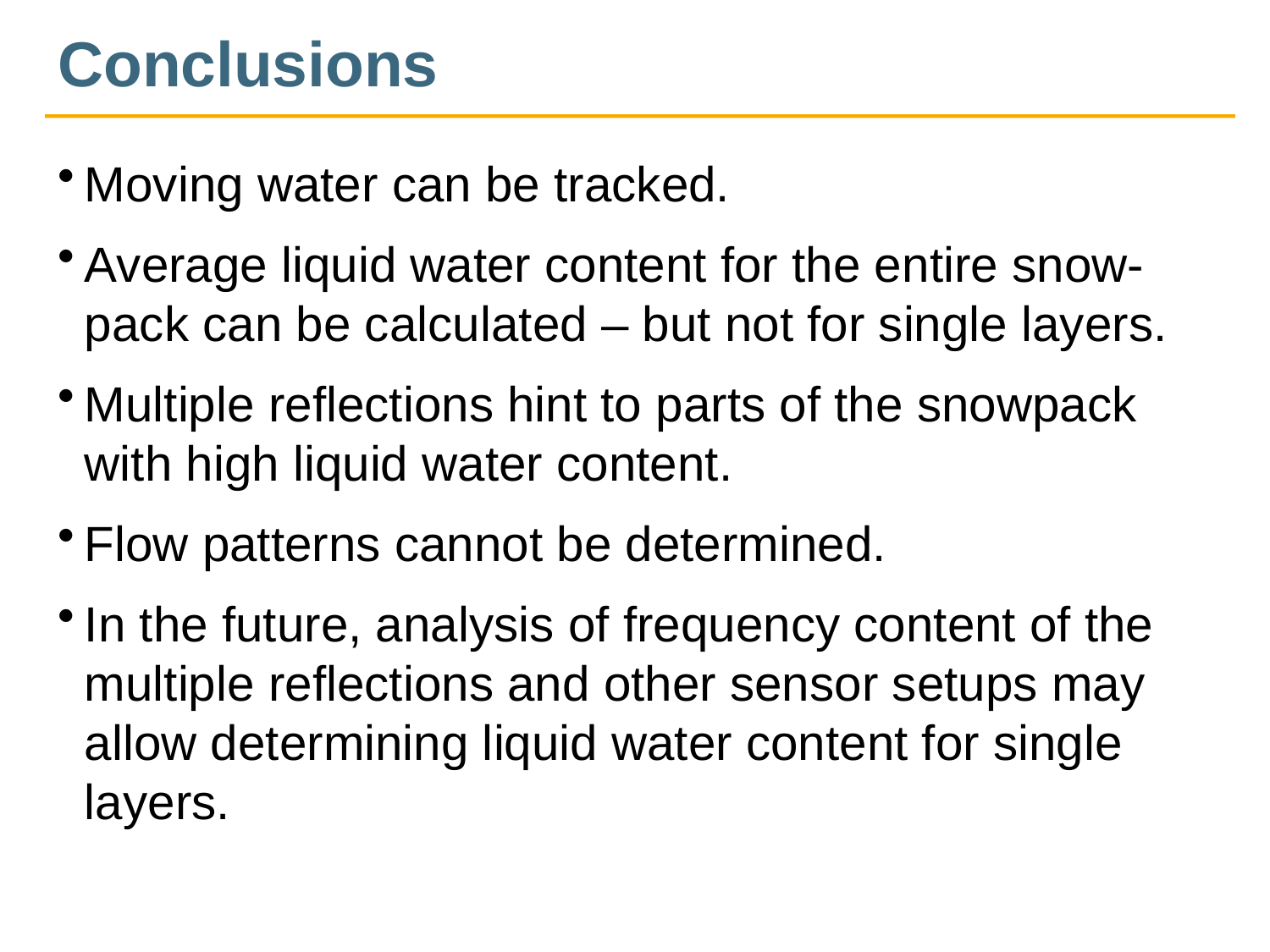

# Conclusions
Moving water can be tracked.
Average liquid water content for the entire snow-pack can be calculated – but not for single layers.
Multiple reflections hint to parts of the snowpack with high liquid water content.
Flow patterns cannot be determined.
In the future, analysis of frequency content of the multiple reflections and other sensor setups may allow determining liquid water content for single layers.